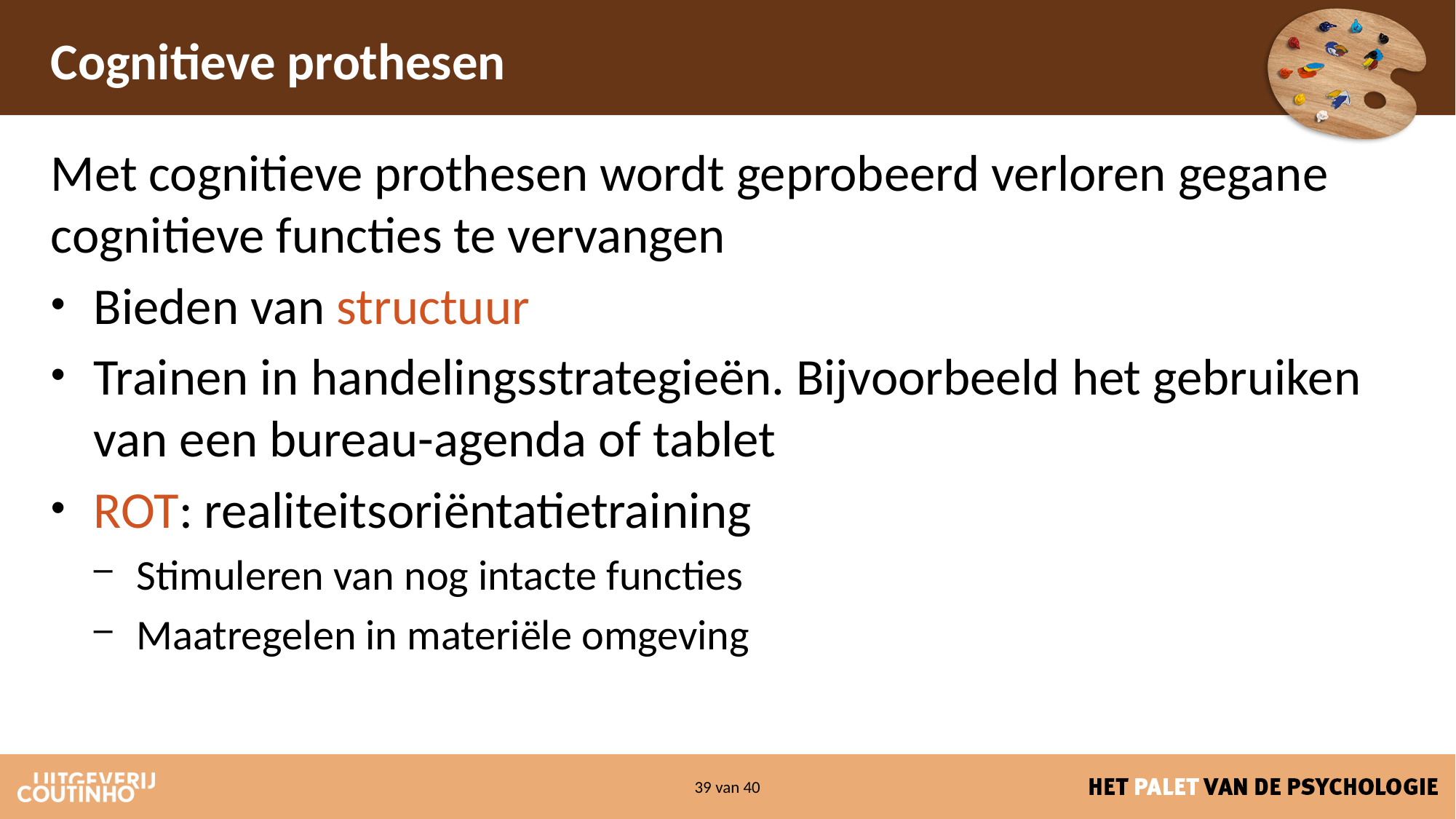

# Cognitieve prothesen
Met cognitieve prothesen wordt geprobeerd verloren gegane cognitieve functies te vervangen
Bieden van structuur
Trainen in handelingsstrategieën. Bijvoorbeeld het gebruiken van een bureau-agenda of tablet
ROT: realiteitsoriëntatietraining
Stimuleren van nog intacte functies
Maatregelen in materiële omgeving